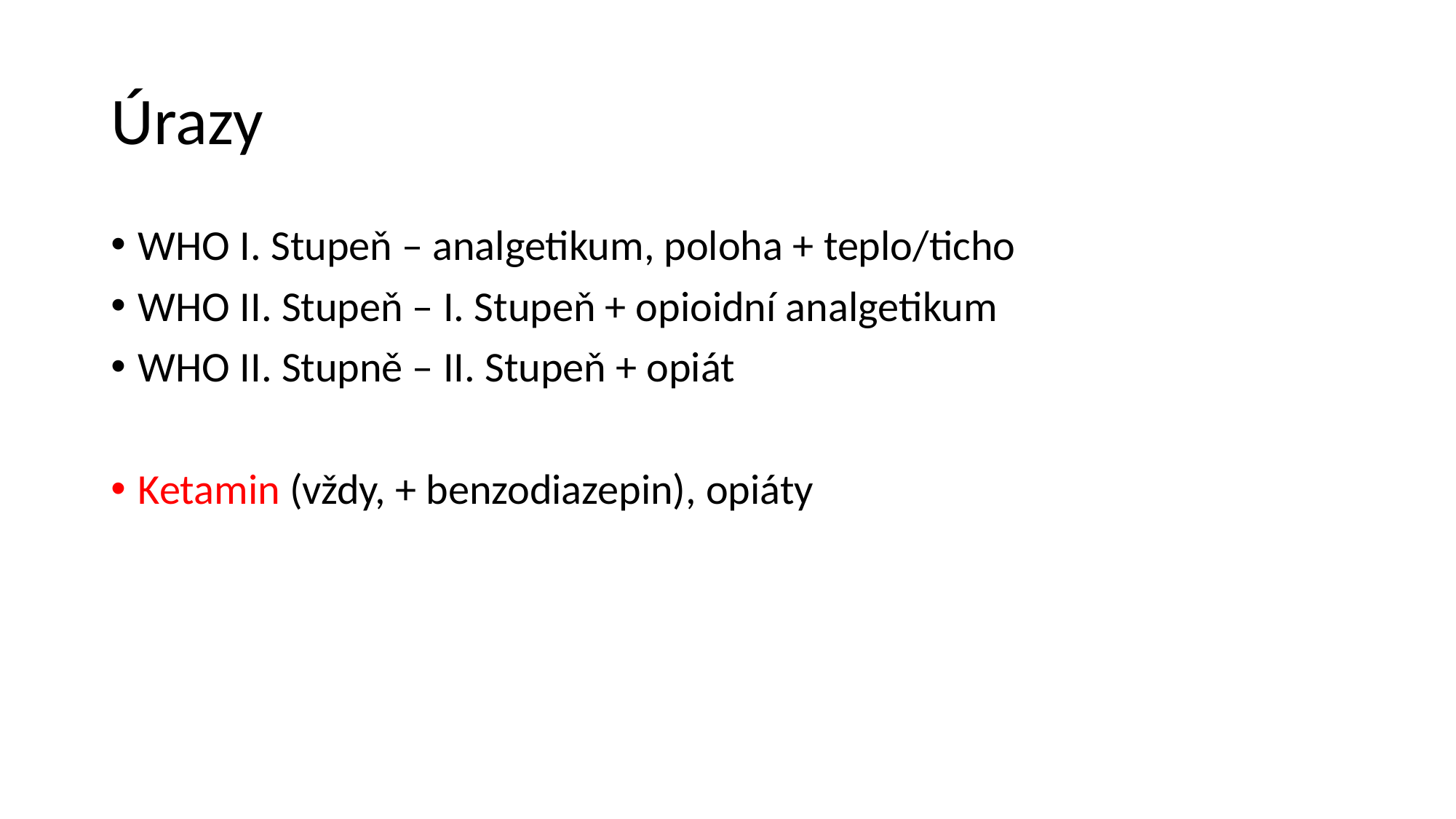

# Úrazy
WHO I. Stupeň – analgetikum, poloha + teplo/ticho
WHO II. Stupeň – I. Stupeň + opioidní analgetikum
WHO II. Stupně – II. Stupeň + opiát

Ketamin (vždy, + benzodiazepin), opiáty